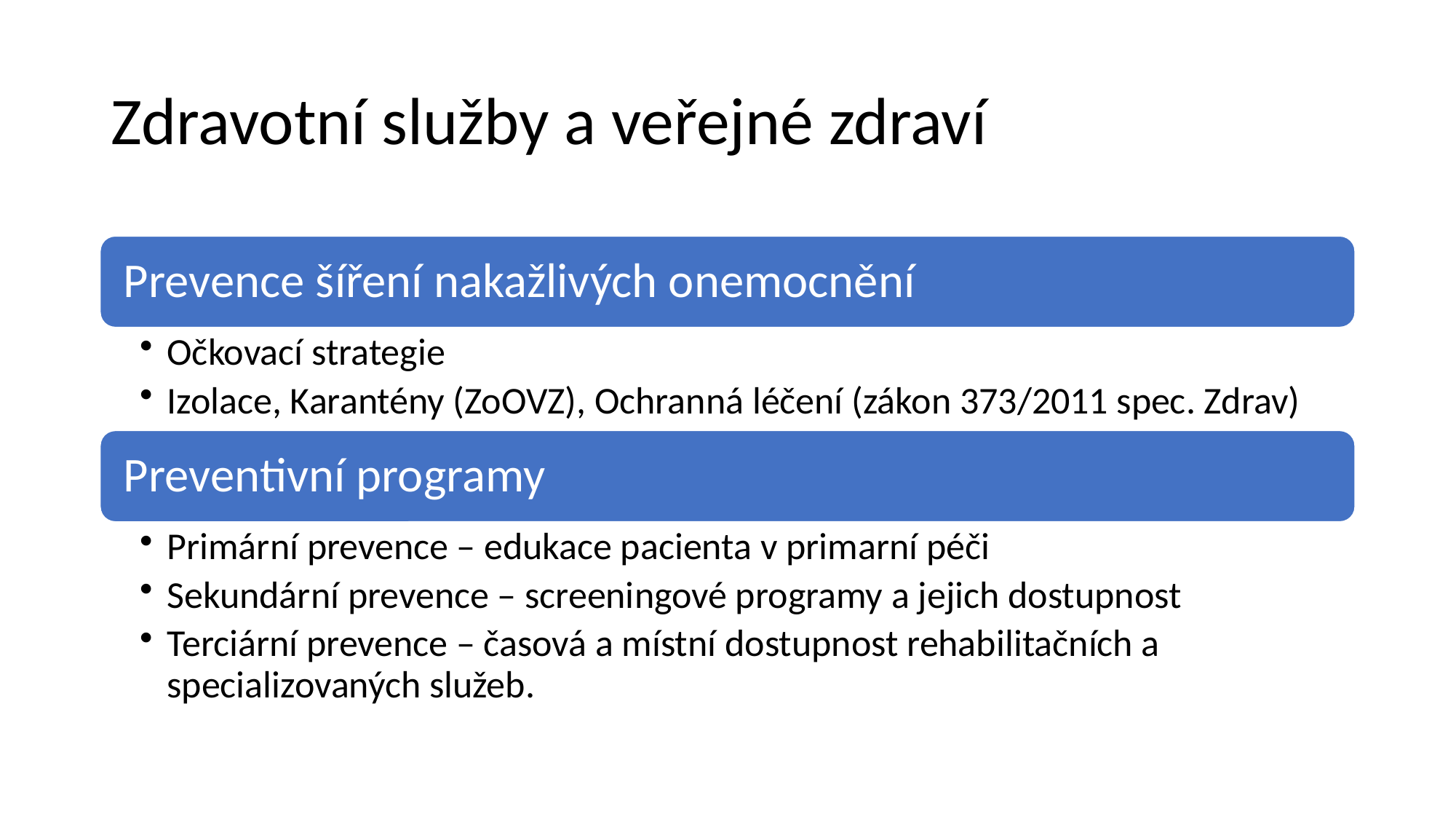

# Zdravotní služby a veřejné zdraví
Prevence šíření nakažlivých onemocnění
Očkovací strategie
Izolace, Karantény (ZoOVZ), Ochranná léčení (zákon 373/2011 spec. Zdrav)
Preventivní programy
Primární prevence – edukace pacienta v primarní péči
Sekundární prevence – screeningové programy a jejich dostupnost
Terciární prevence – časová a místní dostupnost rehabilitačních a specializovaných služeb.